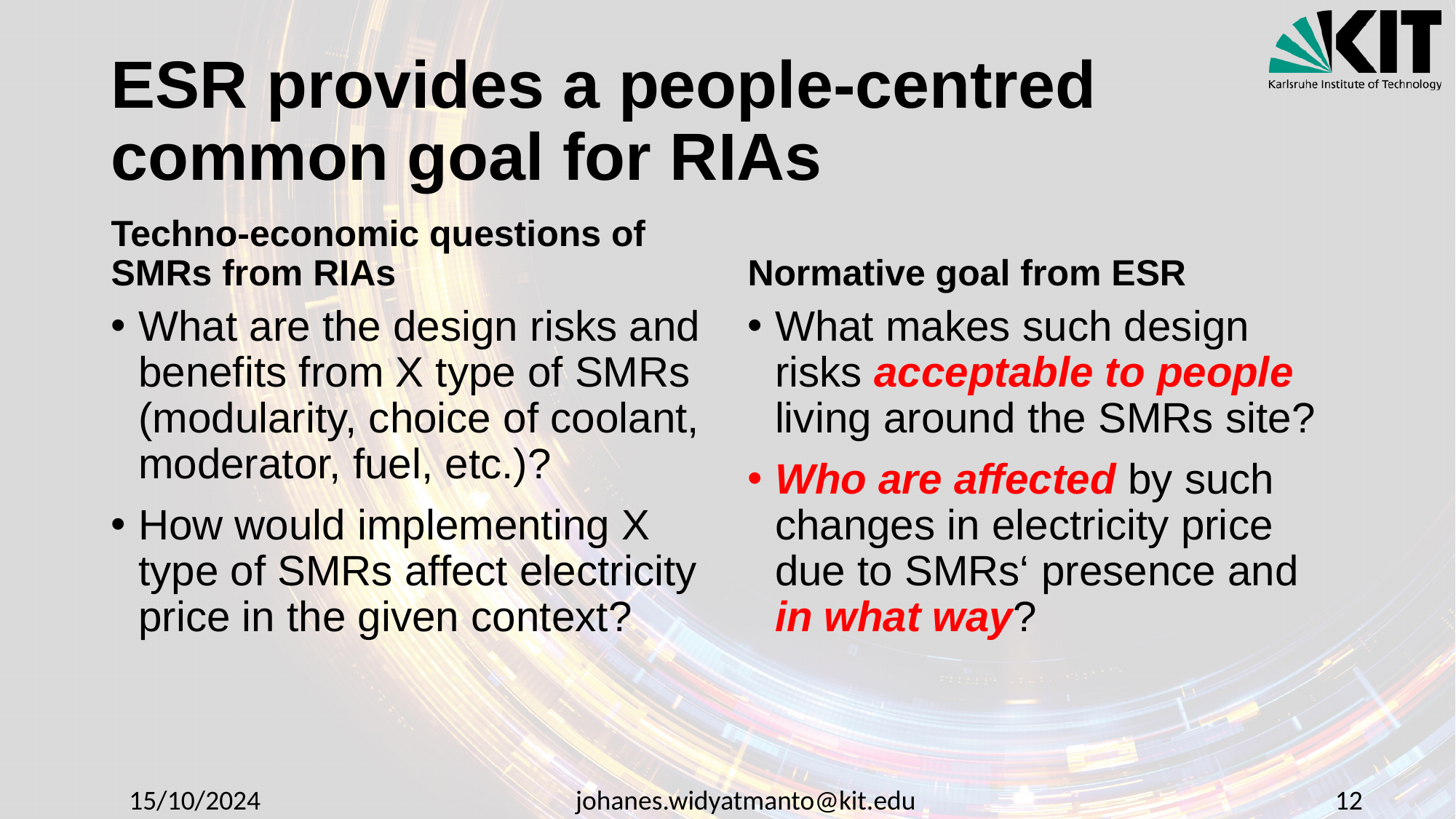

# ESR provides a people-centred common goal for RIAs
Techno-economic questions of SMRs from RIAs
Normative goal from ESR
What are the design risks and benefits from X type of SMRs (modularity, choice of coolant, moderator, fuel, etc.)?
How would implementing X type of SMRs affect electricity price in the given context?
What makes such design risks acceptable to people living around the SMRs site?
Who are affected by such changes in electricity price due to SMRs‘ presence and in what way?